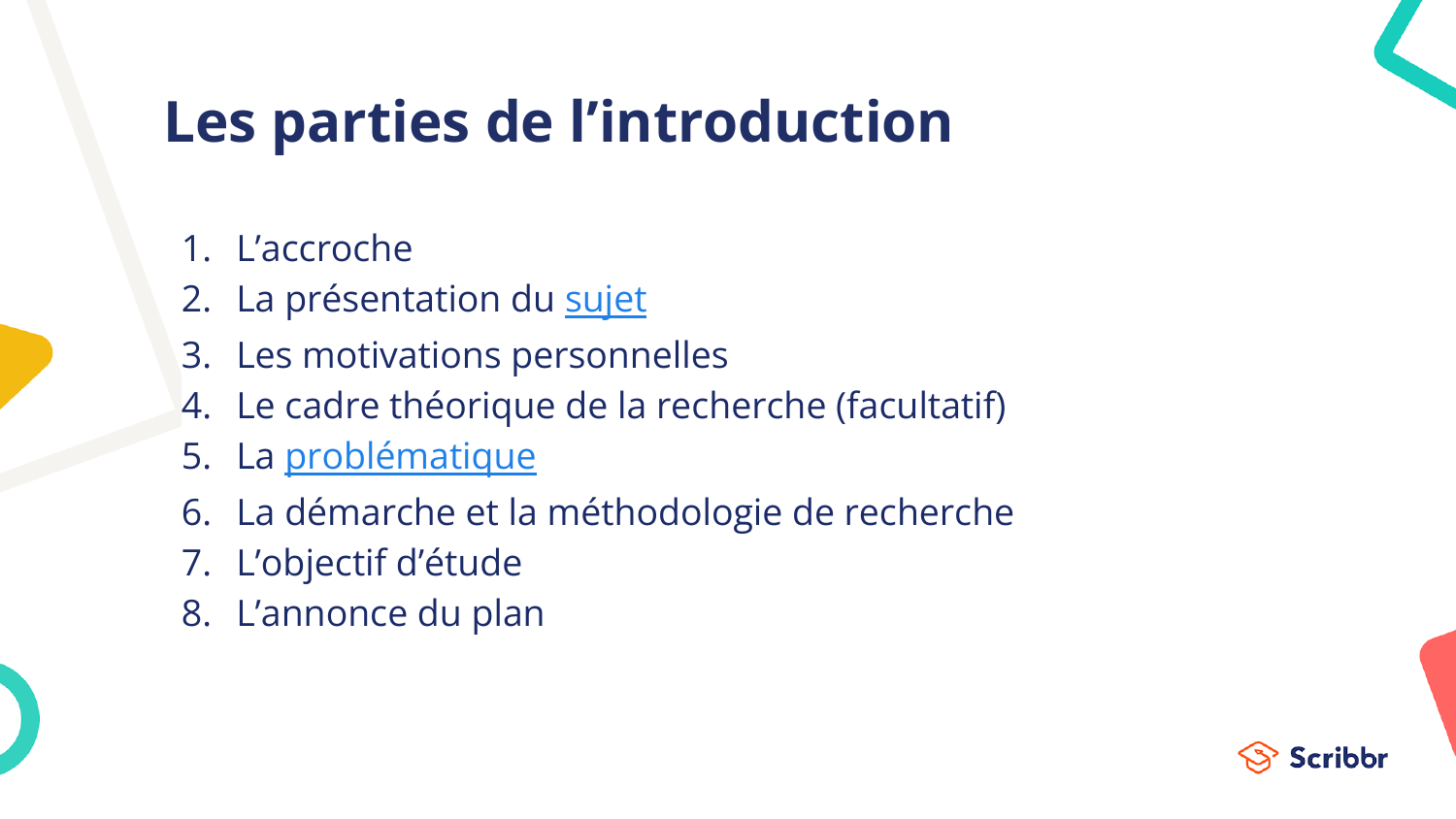

# Les parties de l’introduction
L’accroche
La présentation du sujet
Les motivations personnelles
Le cadre théorique de la recherche (facultatif)
La problématique
La démarche et la méthodologie de recherche
L’objectif d’étude
L’annonce du plan